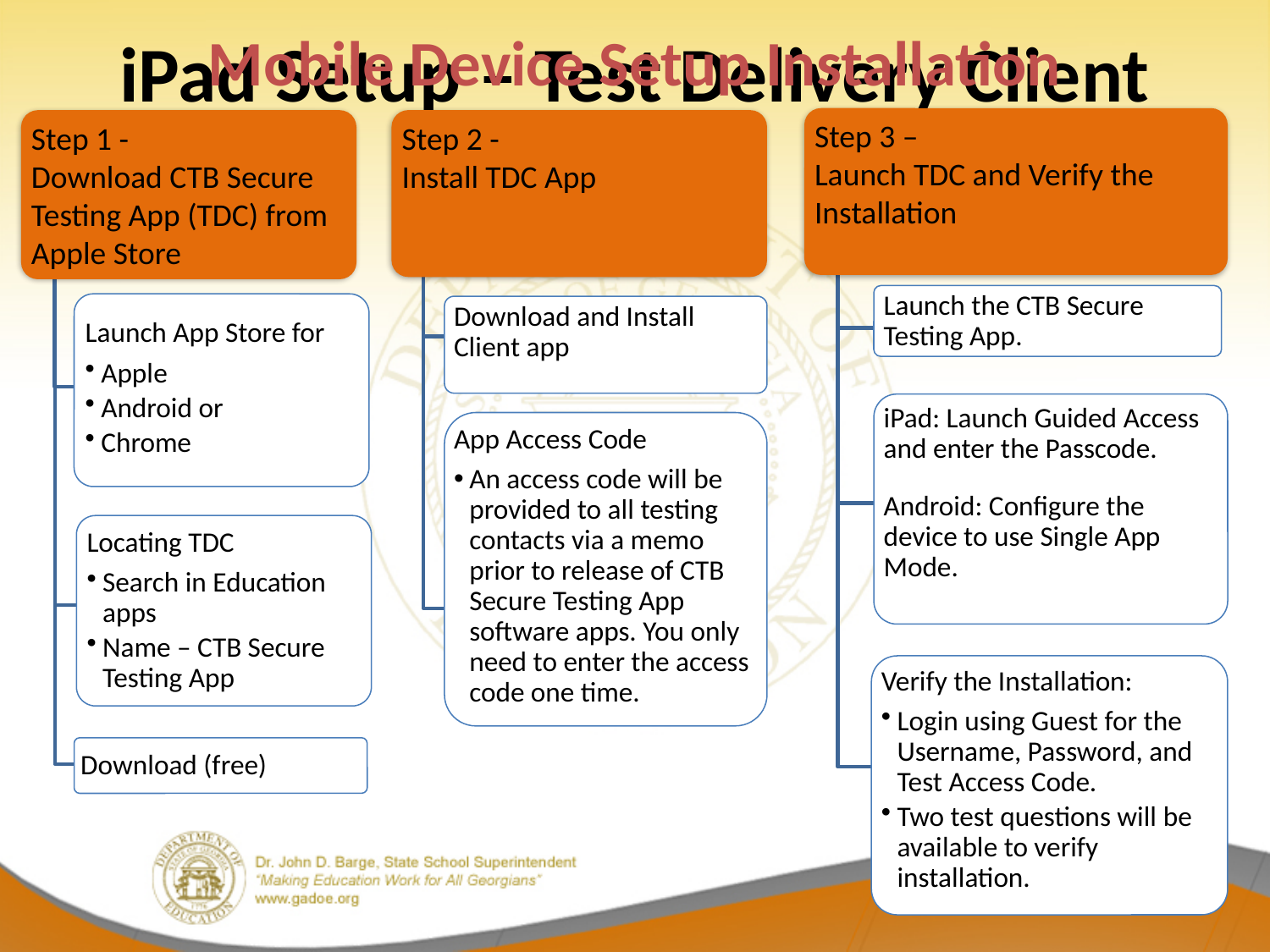

Mobile Device Setup Installation
# iPad Setup – Test Delivery Client Install

Step 3 –
Launch TDC and Verify the Installation

Step 1 -
Download CTB Secure Testing App (TDC) from Apple Store

Step 2 -
Install TDC App

Launch the CTB Secure Testing App.

Launch App Store for
Apple
Android or
Chrome

Download and Install Client app

iPad: Launch Guided Access and enter the Passcode.

Android: Configure the device to use Single App Mode.

App Access Code
An access code will be provided to all testing contacts via a memo prior to release of CTB Secure Testing App software apps. You only need to enter the access code one time.

Locating TDC
Search in Education apps
Name – CTB Secure Testing App

Verify the Installation:
Login using Guest for the Username, Password, and Test Access Code.
Two test questions will be available to verify installation.

Download (free)